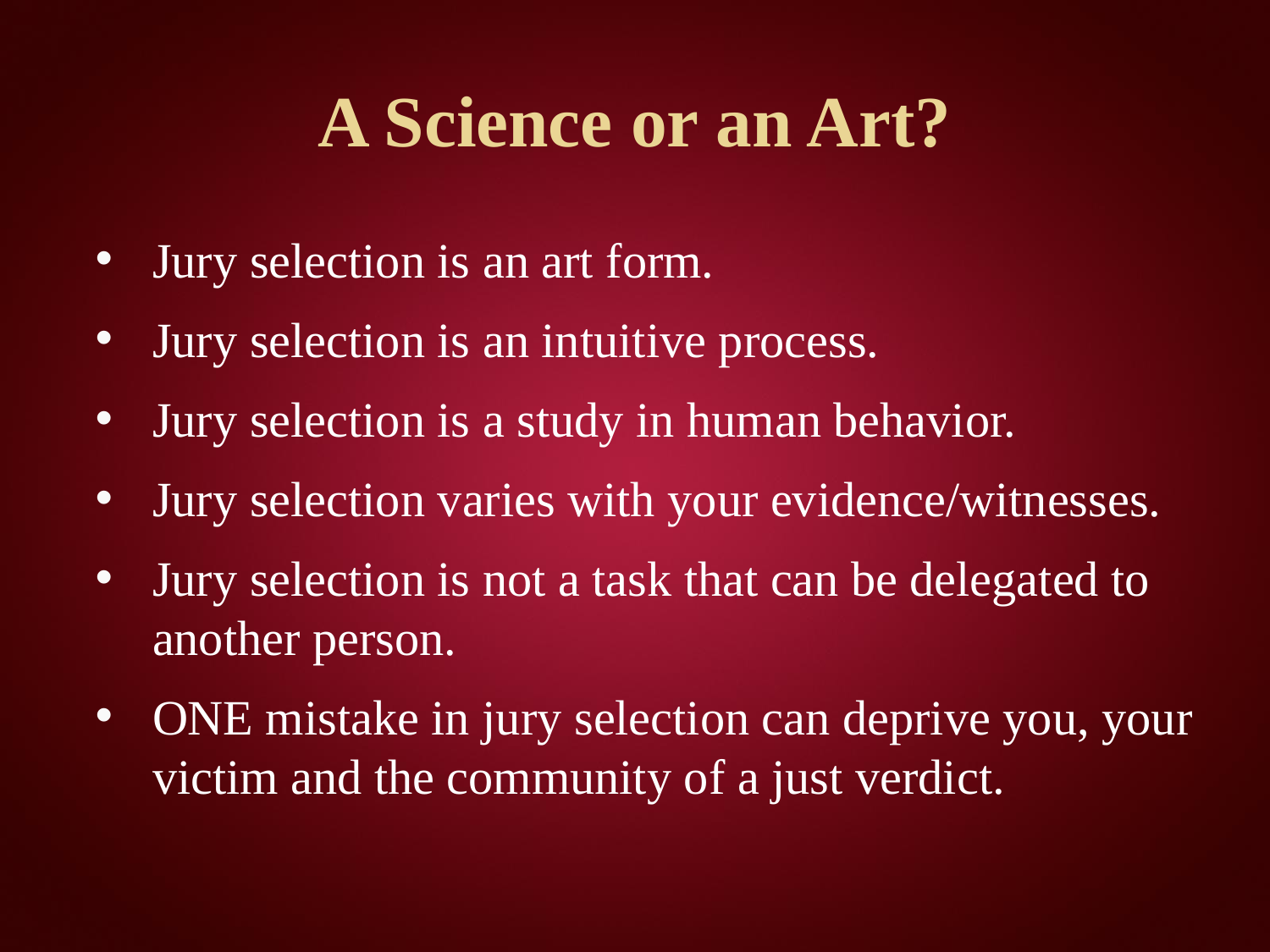

# A Science or an Art?
Jury selection is an art form.
Jury selection is an intuitive process.
Jury selection is a study in human behavior.
Jury selection varies with your evidence/witnesses.
Jury selection is not a task that can be delegated to another person.
ONE mistake in jury selection can deprive you, your victim and the community of a just verdict.